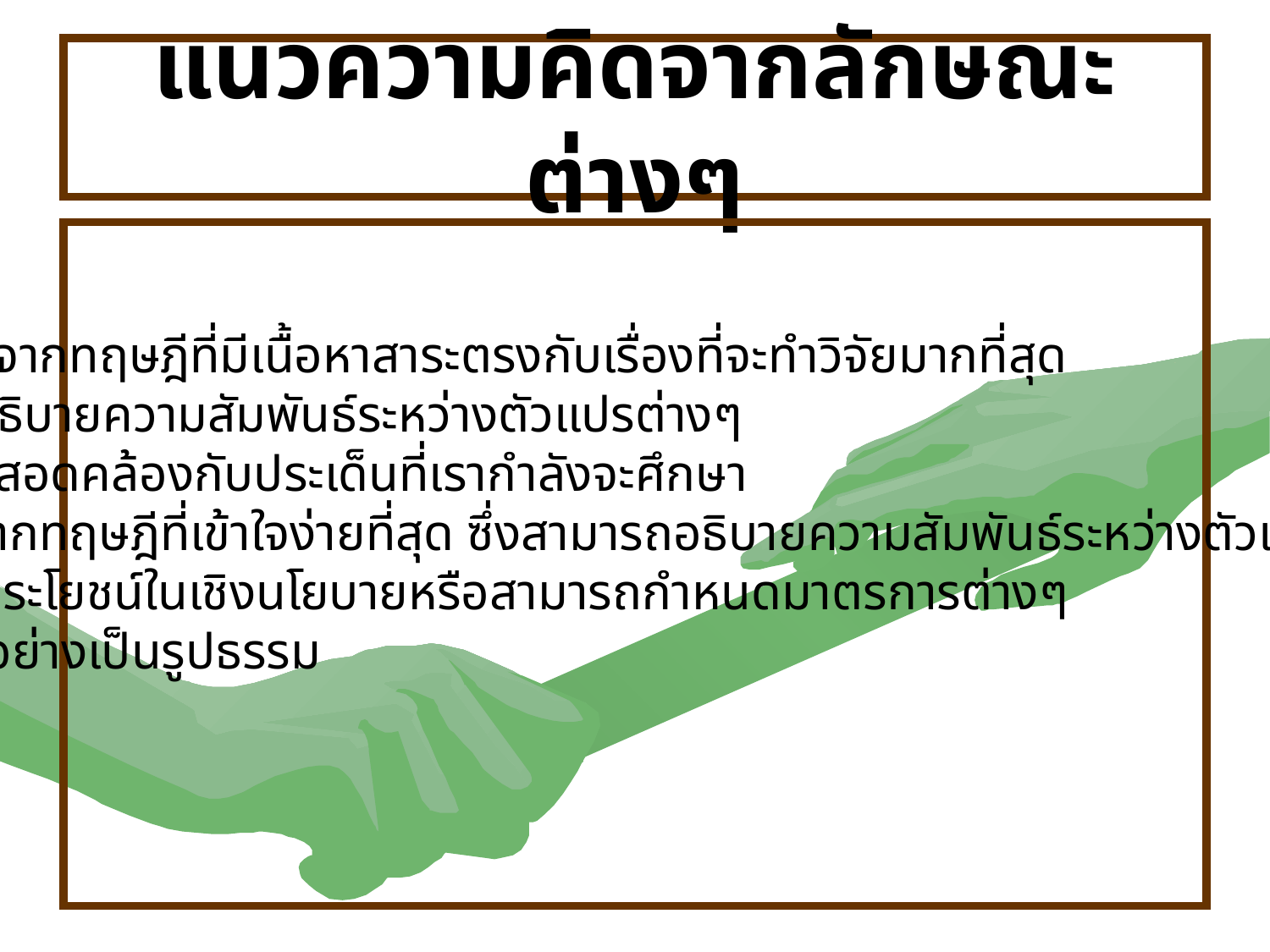

# แนวความคิดจากลักษณะต่างๆ

ที่มาจากทฤษฎีที่มีเนื้อหาสาระตรงกับเรื่องที่จะทำวิจัยมากที่สุด
  ที่อธิบายความสัมพันธ์ระหว่างตัวแปรต่างๆ
    ที่สอดคล้องกับประเด็นที่เรากำลังจะศึกษา
มาจากทฤษฎีที่เข้าใจง่ายที่สุด ซึ่งสามารถอธิบายความสัมพันธ์ระหว่างตัวแปรได้
ที่มีประโยชน์ในเชิงนโยบายหรือสามารถกำหนดมาตรการต่างๆ
  ได้อย่างเป็นรูปธรรม